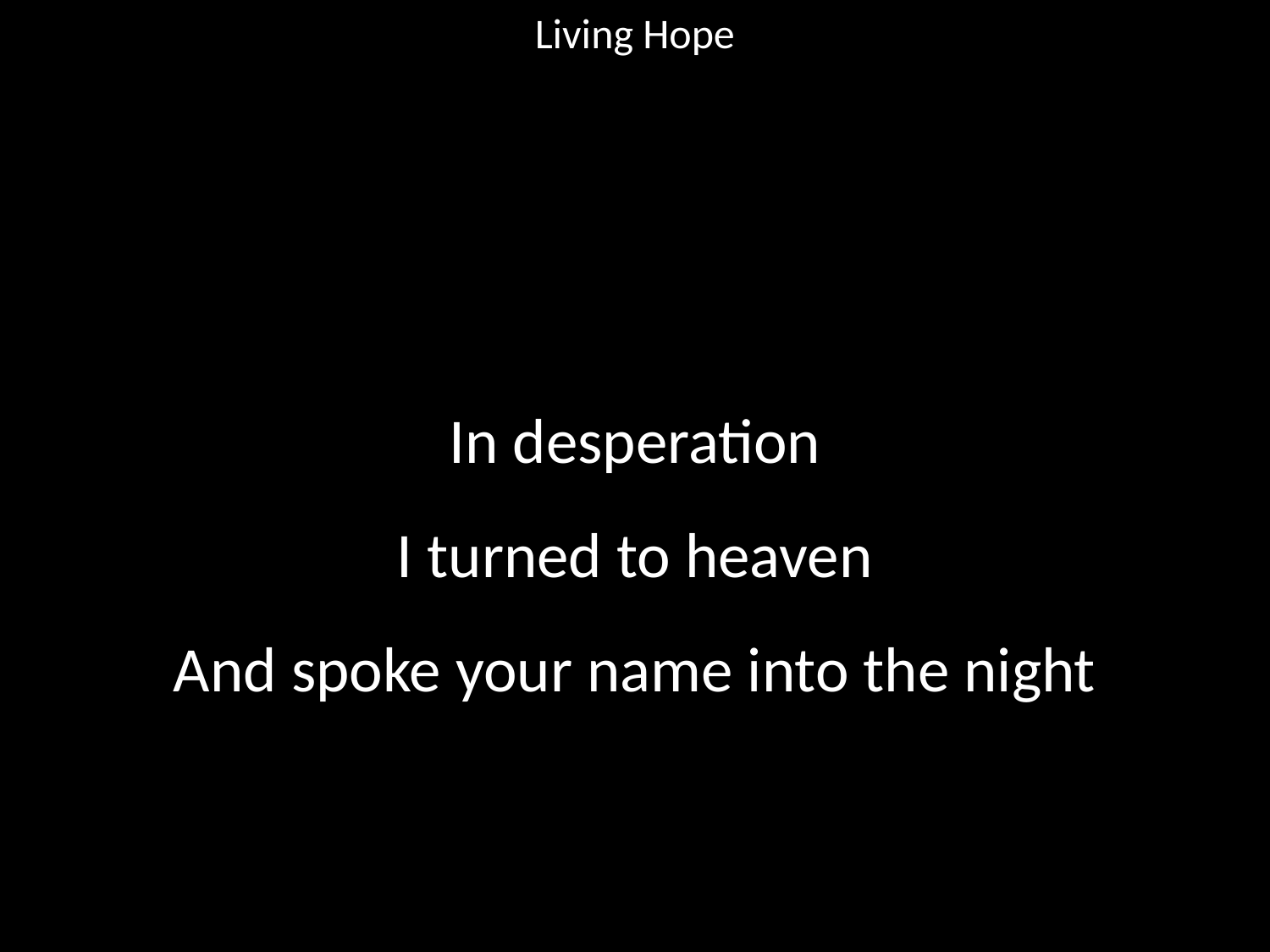

Living Hope
#
In desperation
I turned to heaven
And spoke your name into the night